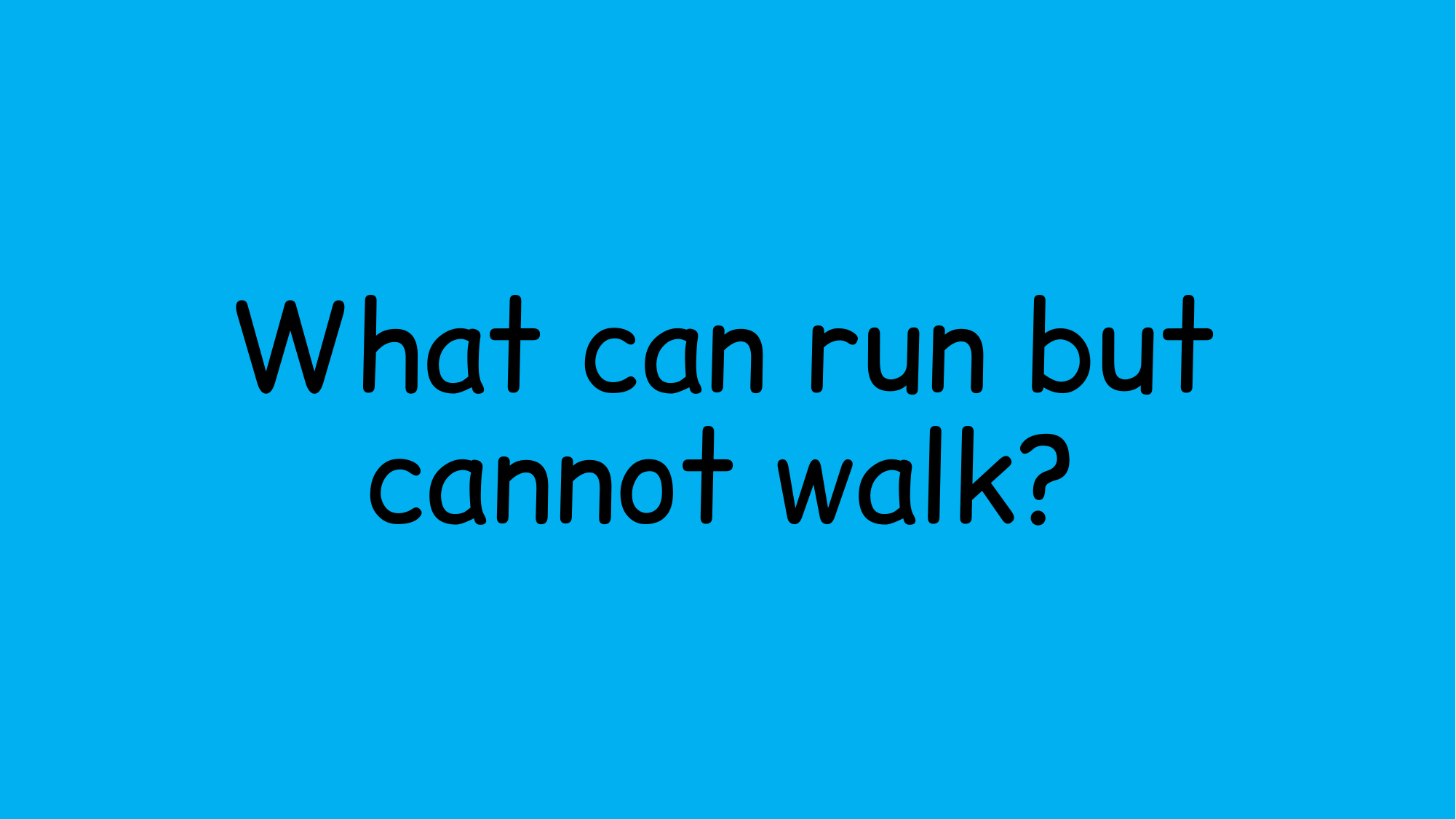

# What can run but cannot walk?